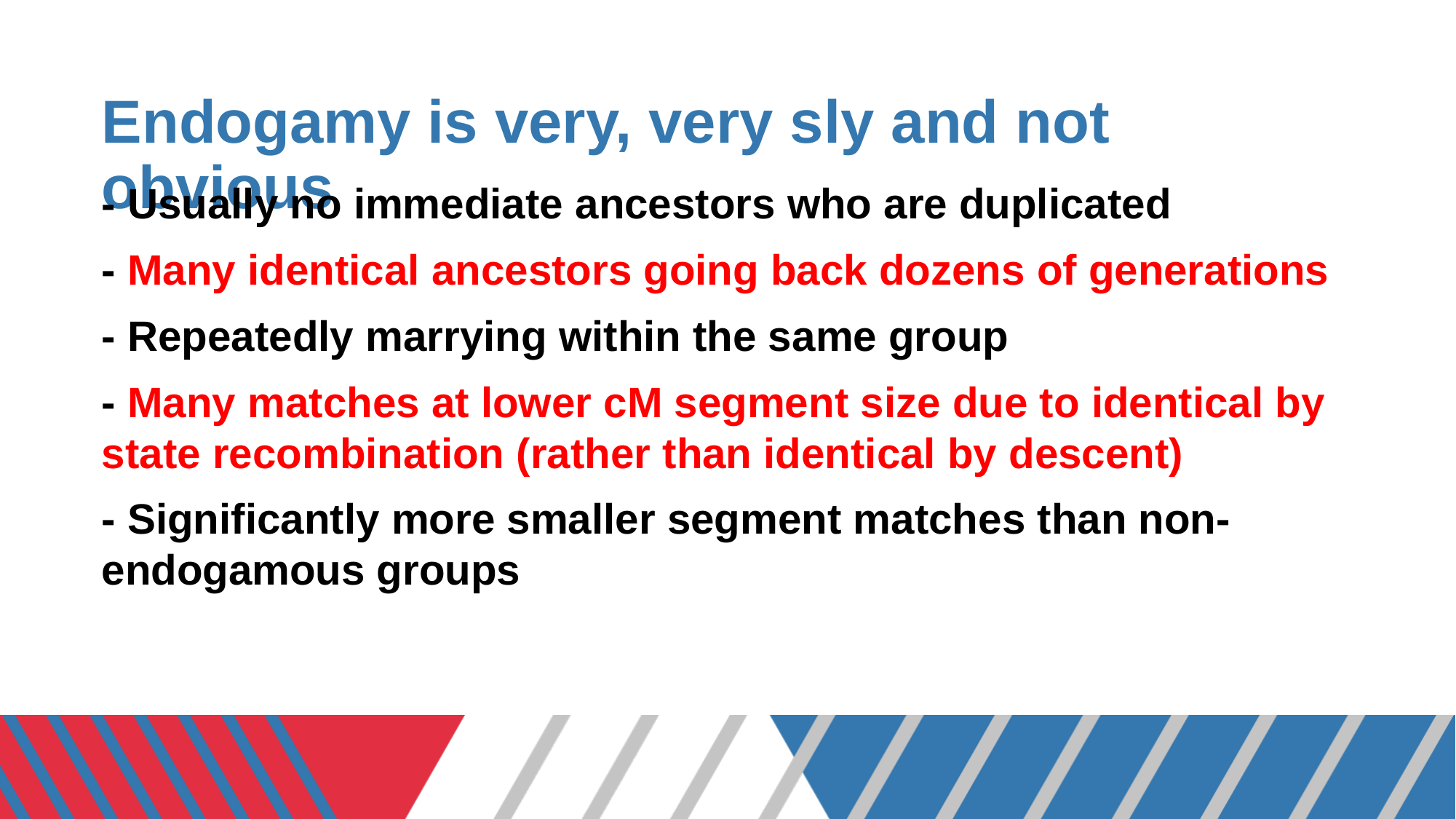

# Endogamy is very, very sly and not obvious
- Usually no immediate ancestors who are duplicated
- Many identical ancestors going back dozens of generations
- Repeatedly marrying within the same group
- Many matches at lower cM segment size due to identical by   state recombination (rather than identical by descent)
- Significantly more smaller segment matches than non-endogamous groups